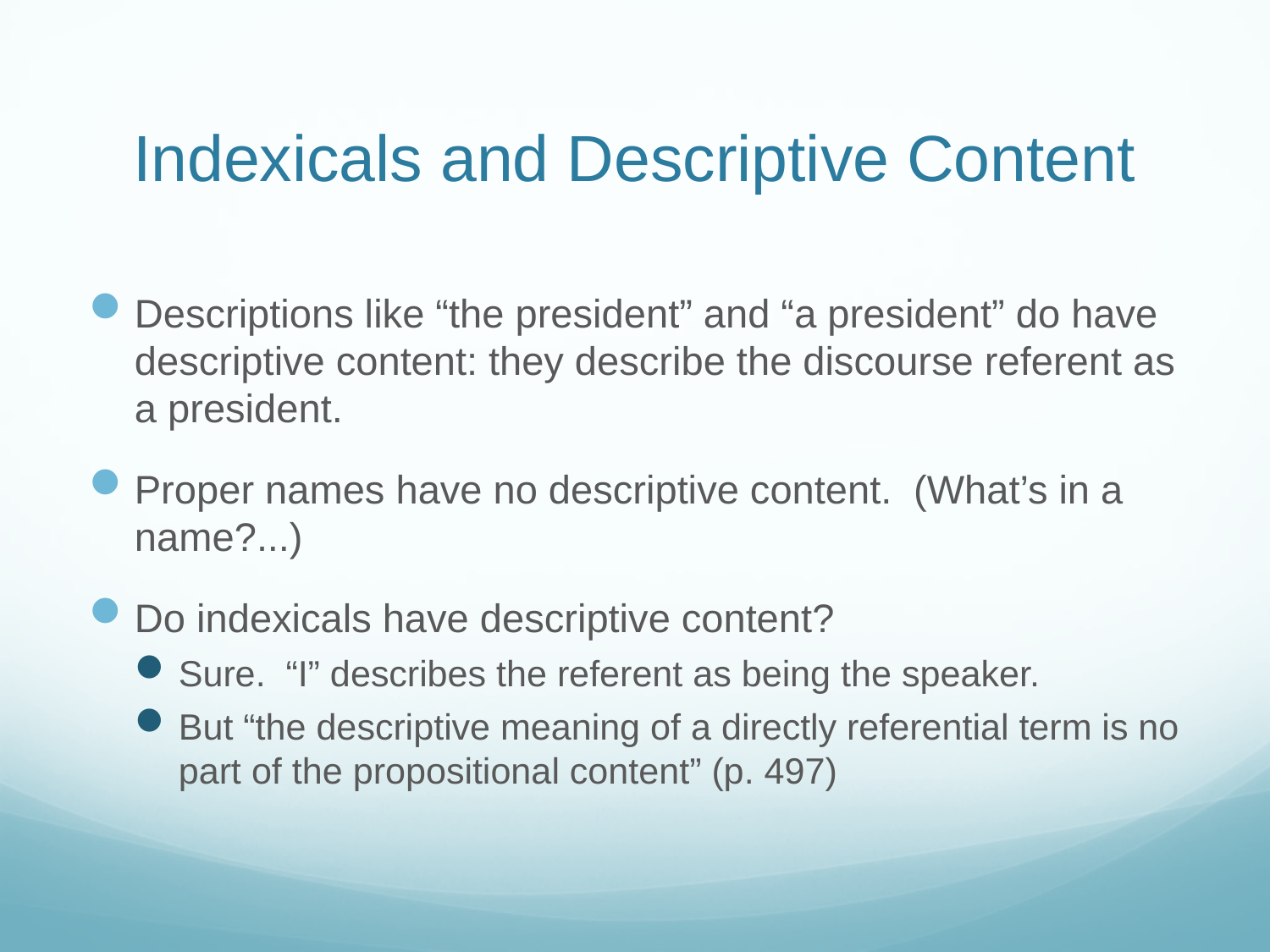

# Indexicals and Descriptive Content

Descriptions like “the president” and “a president” do have descriptive content: they describe the discourse referent as a president.
Proper names have no descriptive content.  (What’s in a name?...)
Do indexicals have descriptive content?
Sure.  “I” describes the referent as being the speaker.
But “the descriptive meaning of a directly referential term is no part of the propositional content” (p. 497)